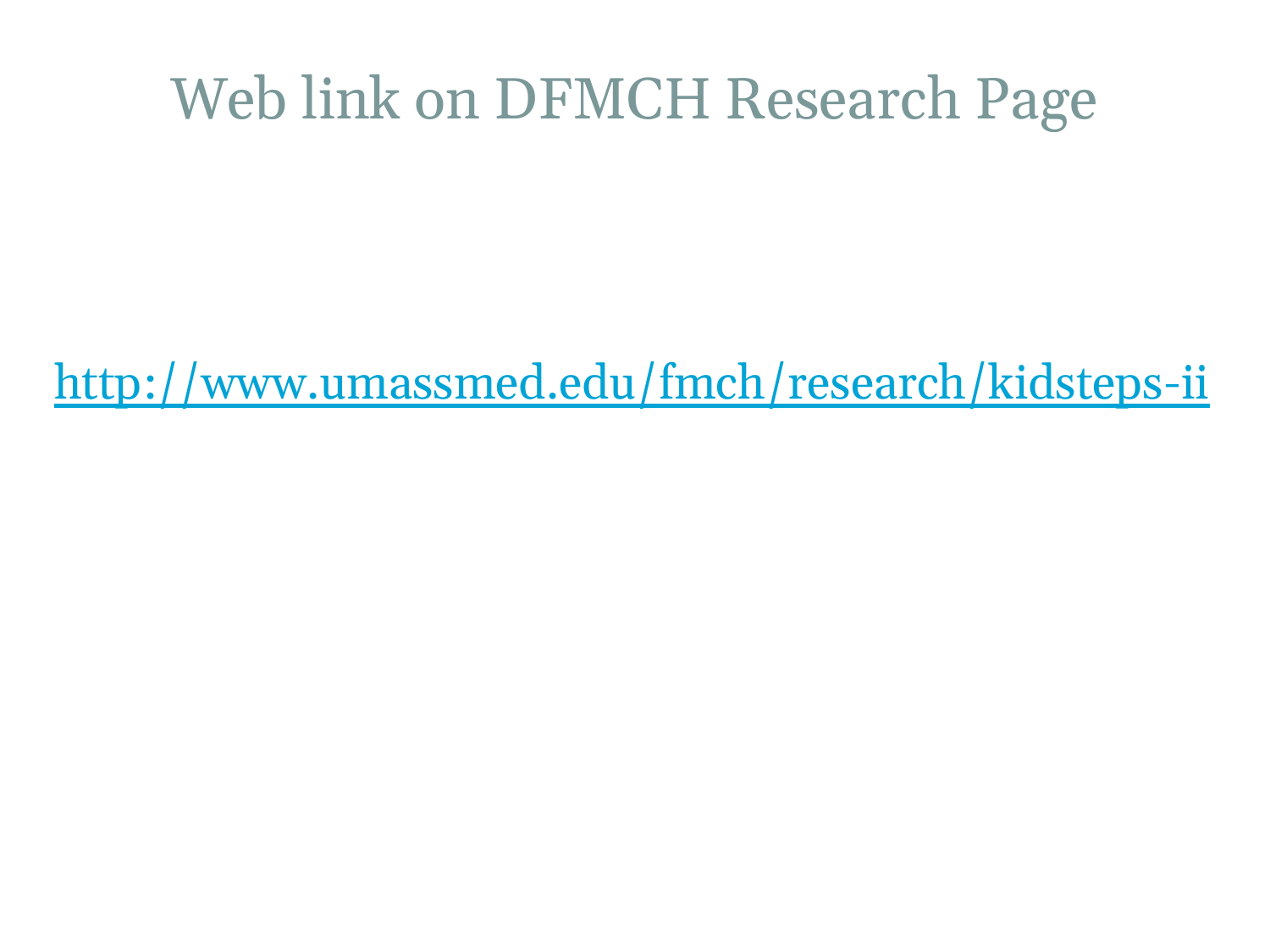

# Web link on DFMCH Research Page

http://www.umassmed.edu/fmch/research/kidsteps-ii